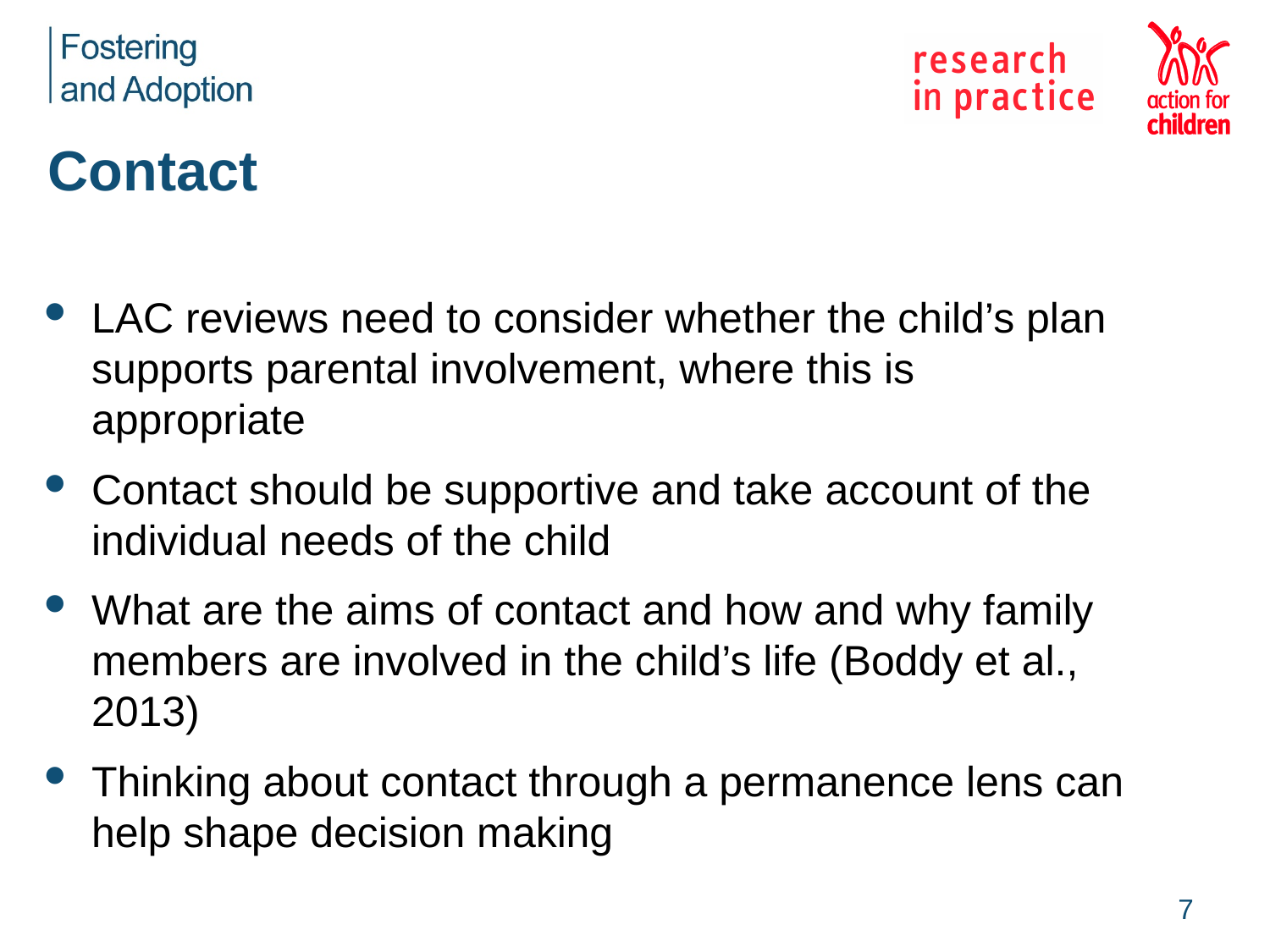

# Contact
LAC reviews need to consider whether the child’s plan supports parental involvement, where this is appropriate
Contact should be supportive and take account of the individual needs of the child
What are the aims of contact and how and why family members are involved in the child’s life (Boddy et al., 2013)
Thinking about contact through a permanence lens can help shape decision making
7